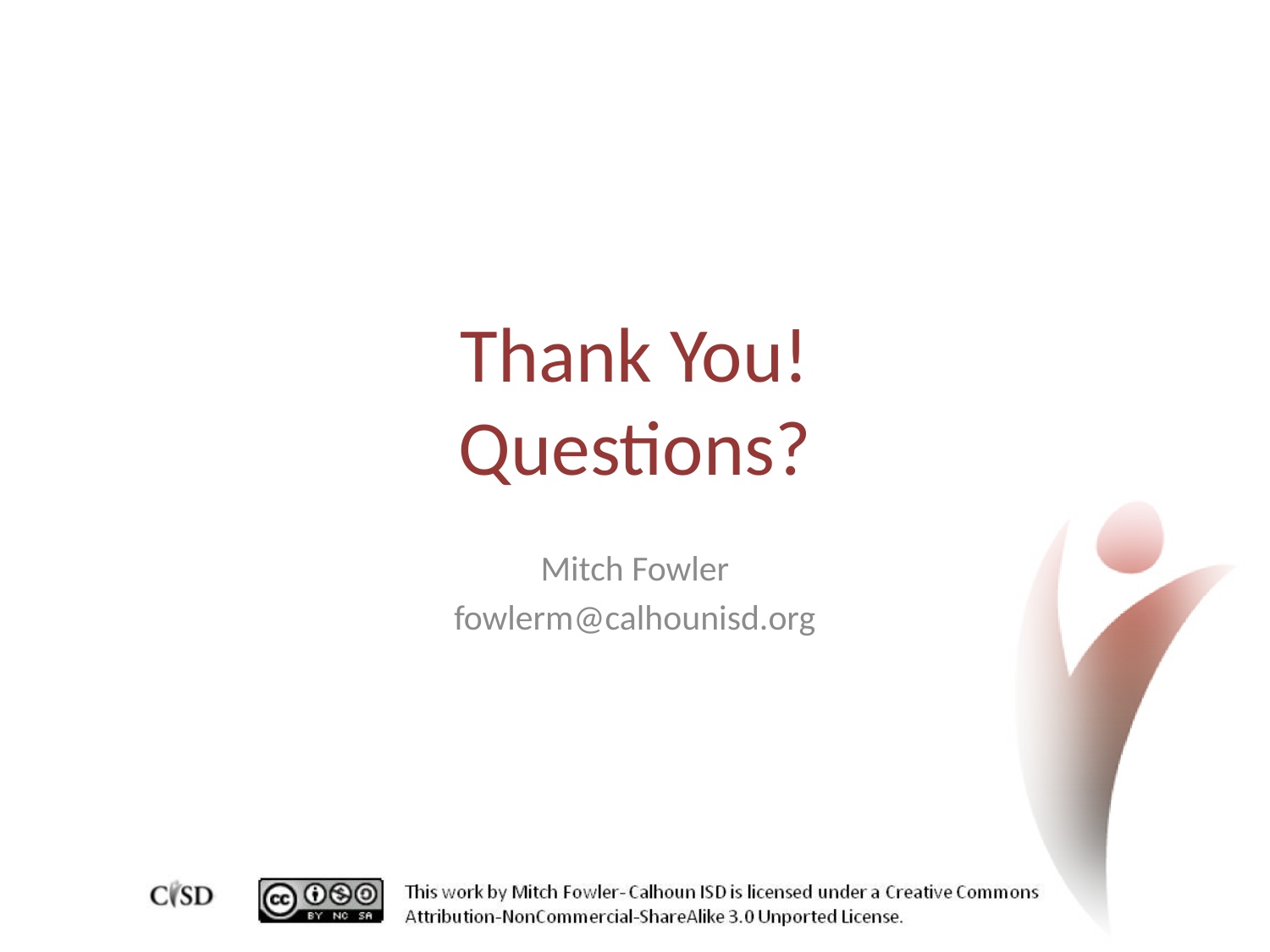

# Thank You! Questions?
Mitch Fowler
fowlerm@calhounisd.org